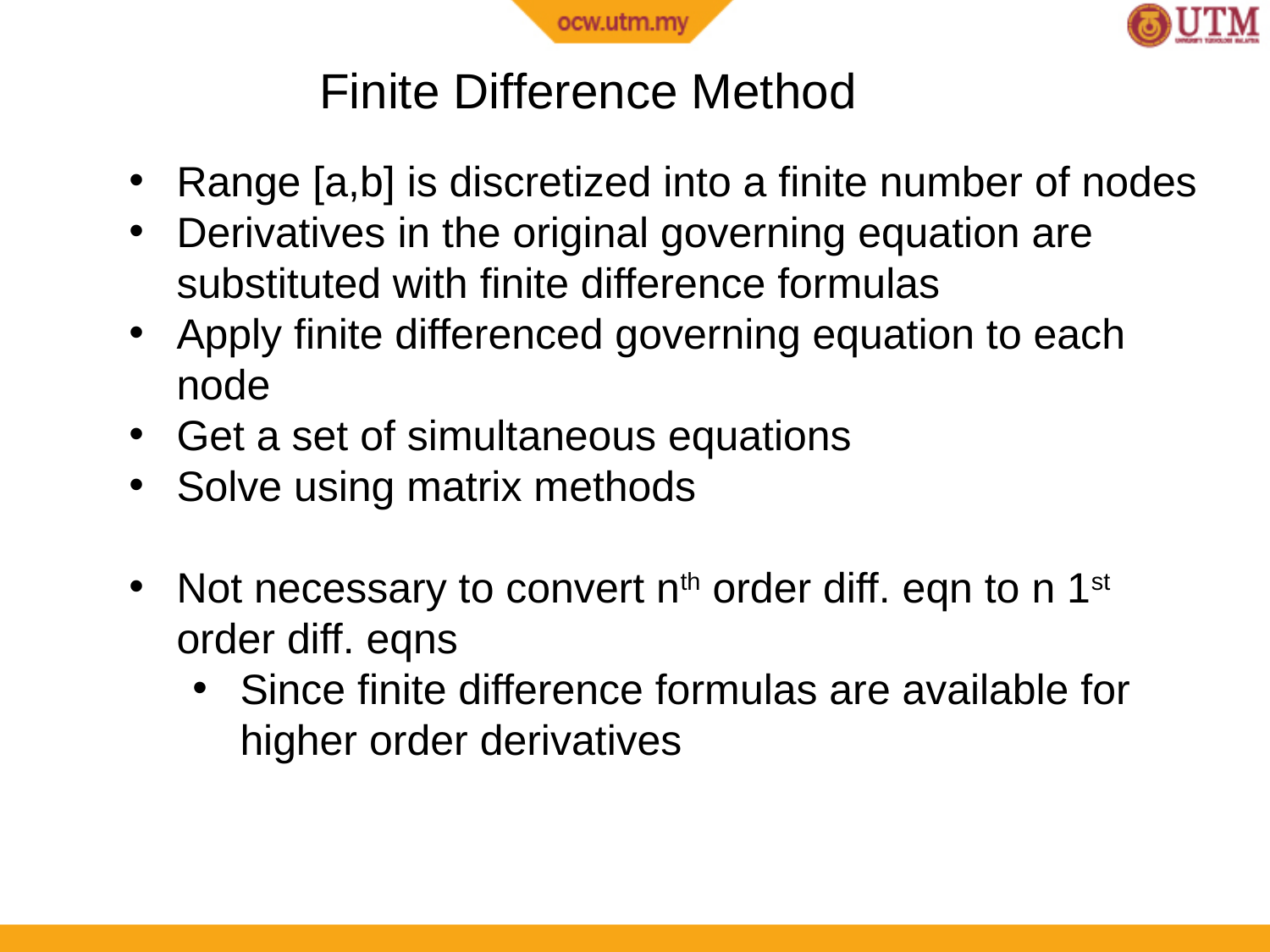

Finite Difference Method
Range [a,b] is discretized into a finite number of nodes
Derivatives in the original governing equation are substituted with finite difference formulas
Apply finite differenced governing equation to each node
Get a set of simultaneous equations
Solve using matrix methods

Not necessary to convert nth order diff. eqn to n 1st  order diff. eqns
Since finite difference formulas are available for higher order derivatives